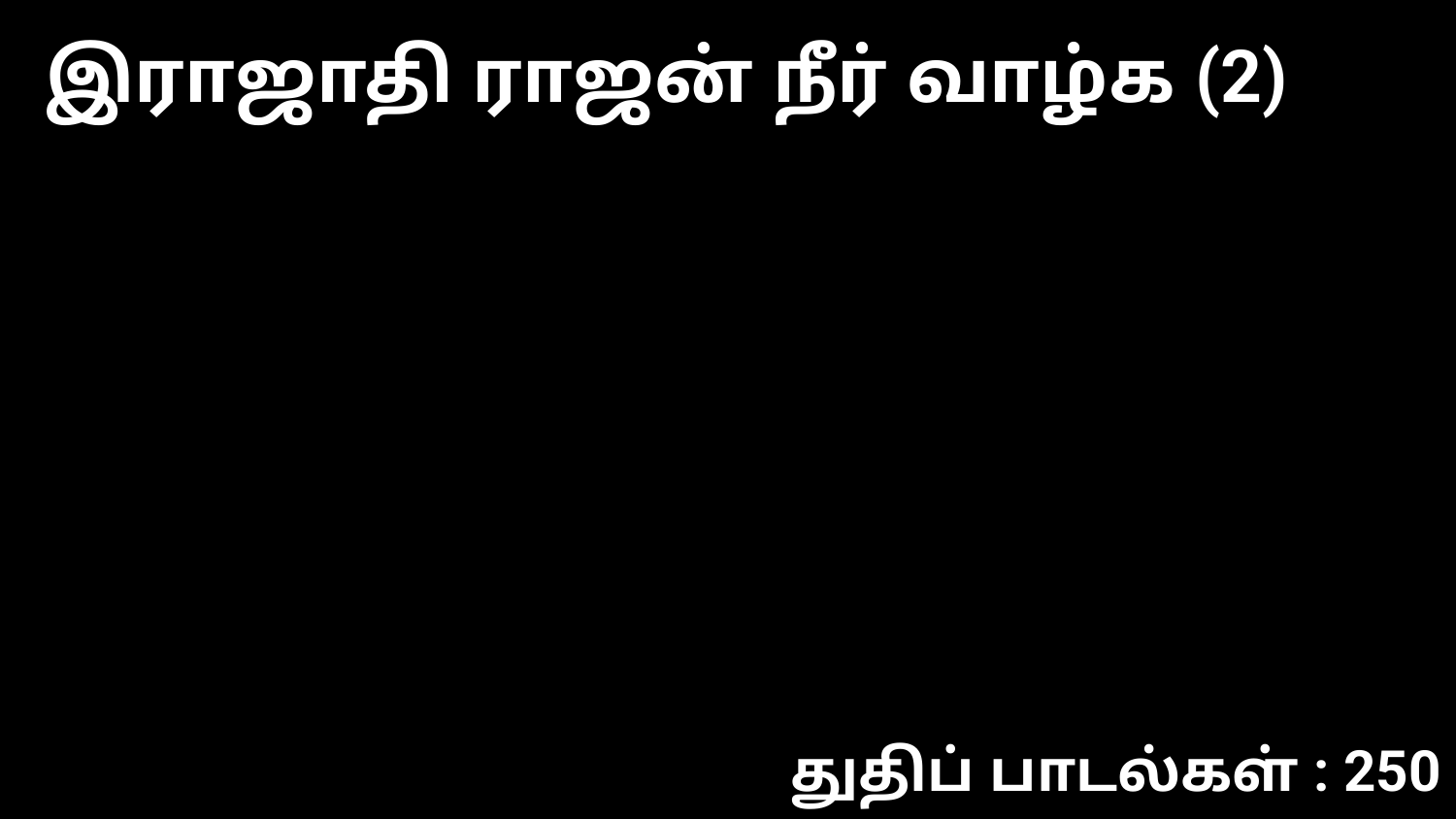

இராஜாதி ராஜன் நீர் வாழ்க (2)
துதிப் பாடல்கள் : 250